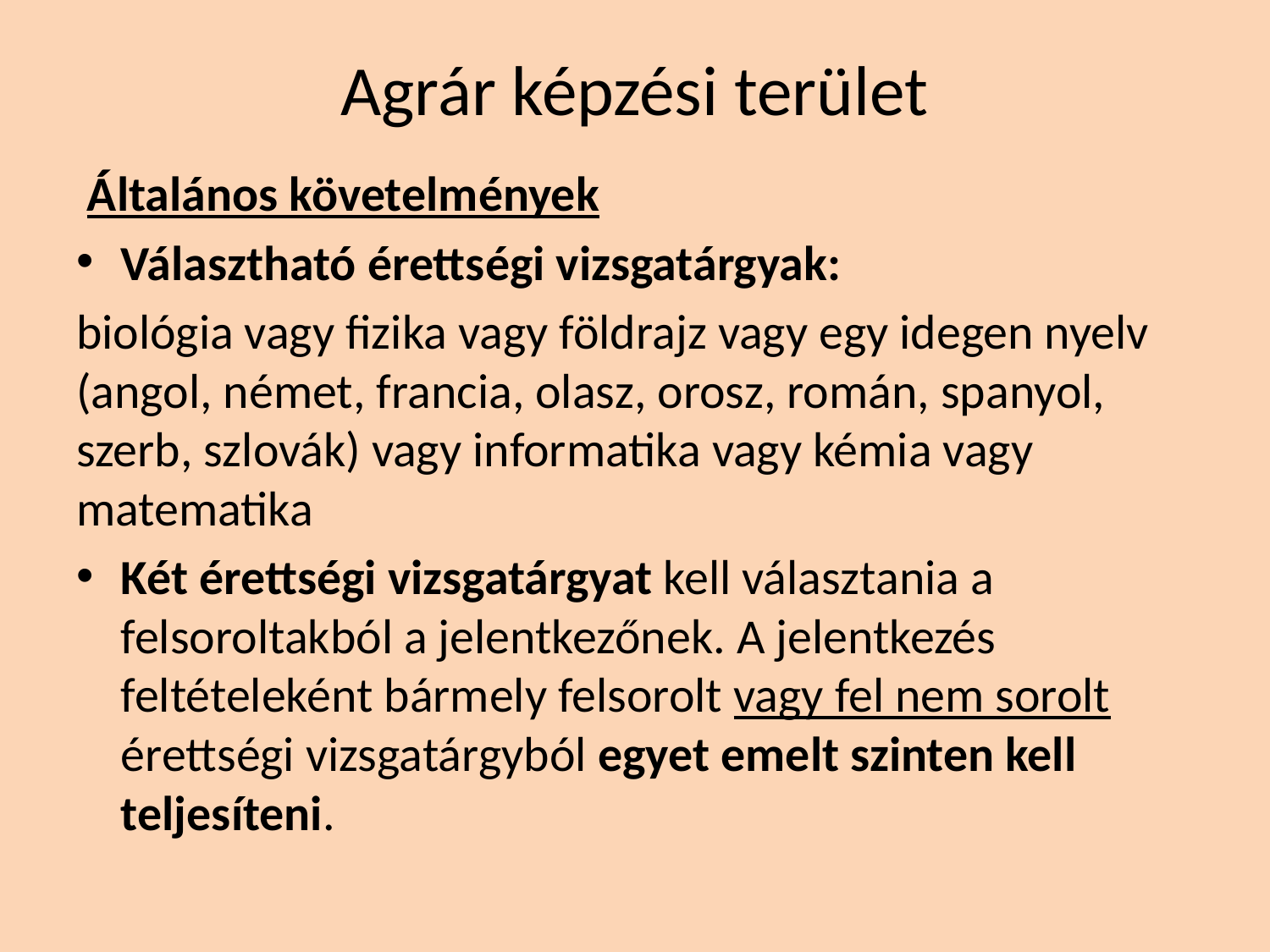

# Agrár képzési terület
 Általános követelmények
Választható érettségi vizsgatárgyak:
biológia vagy fizika vagy földrajz vagy egy idegen nyelv (angol, német, francia, olasz, orosz, román, spanyol, szerb, szlovák) vagy informatika vagy kémia vagy matematika
Két érettségi vizsgatárgyat kell választania a felsoroltakból a jelentkezőnek. A jelentkezés feltételeként bármely felsorolt vagy fel nem sorolt érettségi vizsgatárgyból egyet emelt szinten kell teljesíteni.